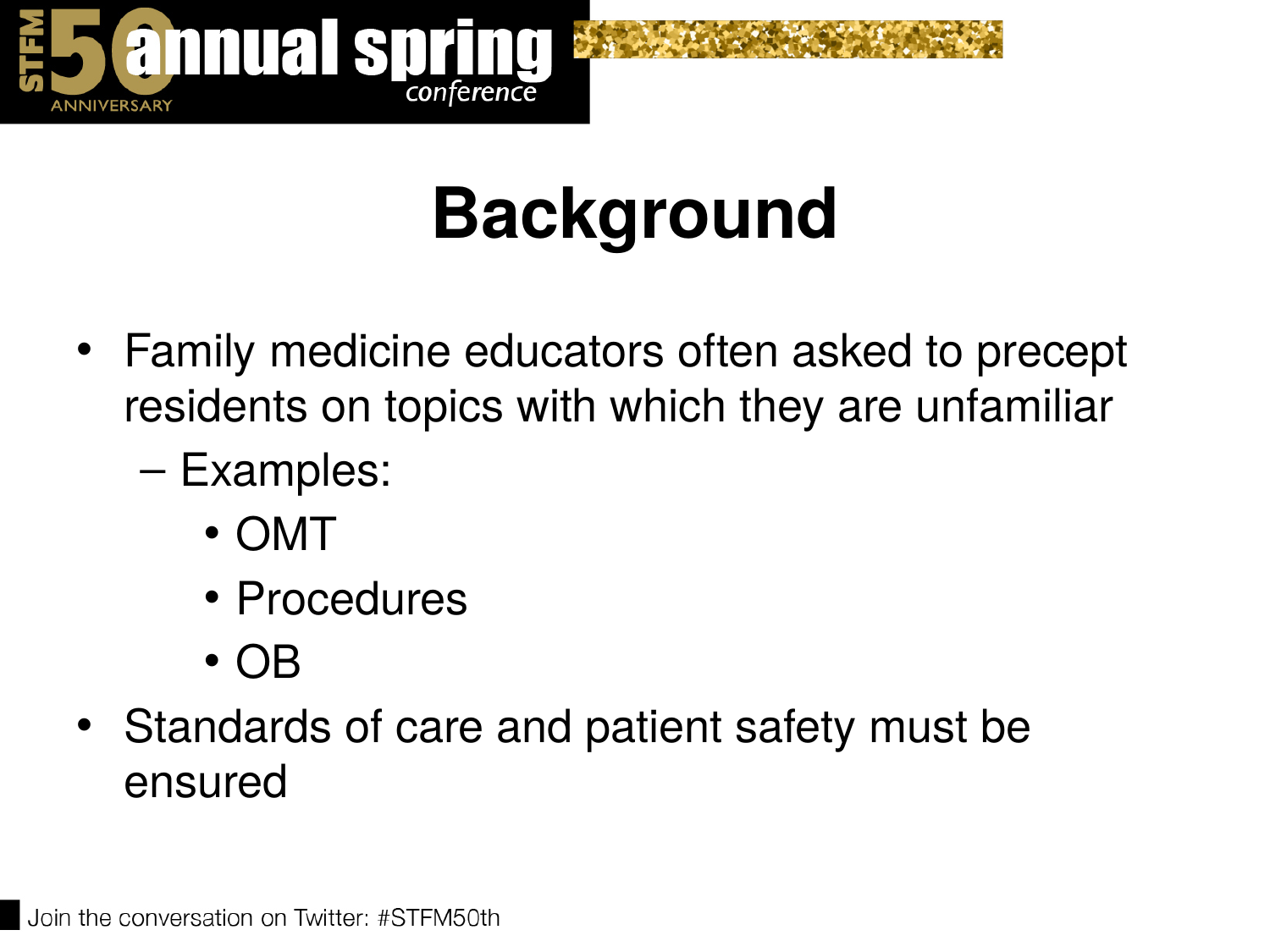

# Background
Family medicine educators often asked to precept residents on topics with which they are unfamiliar
Examples:
OMT
Procedures
OB
Standards of care and patient safety must be ensured